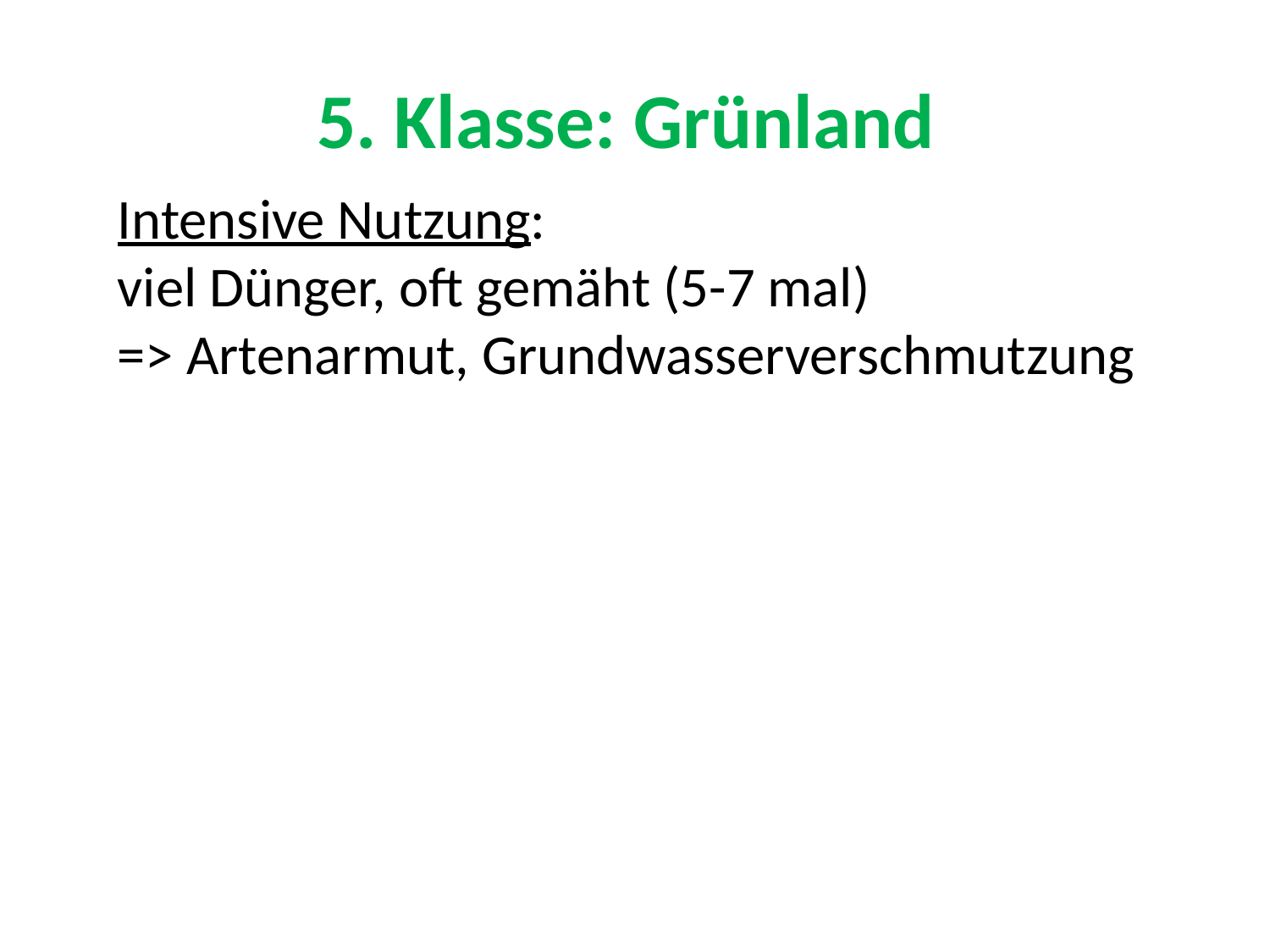

# 5. Klasse: Grünland
Intensive Nutzung:
viel Dünger, oft gemäht (5-7 mal)
=> Artenarmut, Grundwasserverschmutzung